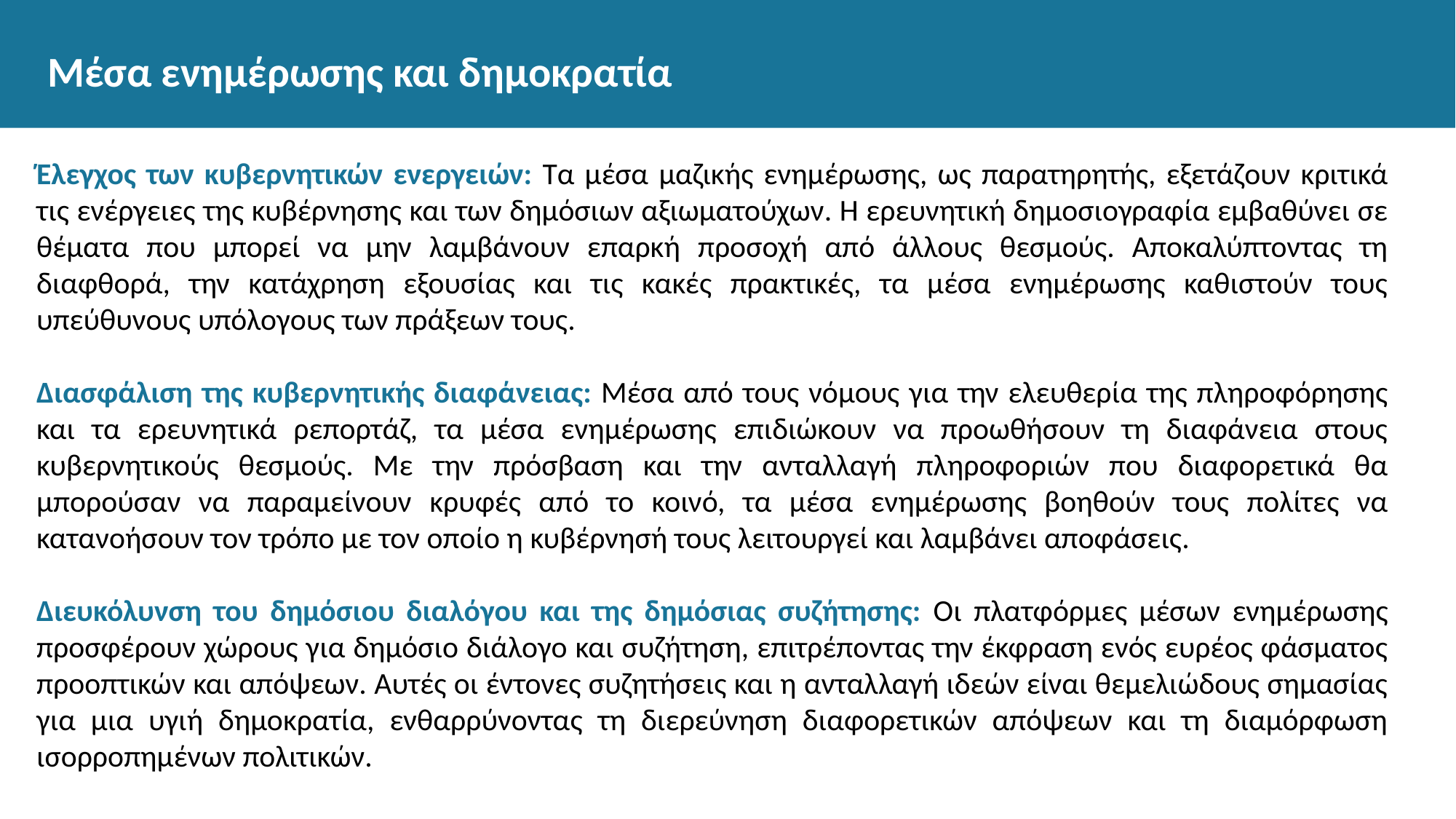

# Μέσα ενημέρωσης και δημοκρατία

Έλεγχος των κυβερνητικών ενεργειών: Τα μέσα μαζικής ενημέρωσης, ως παρατηρητής, εξετάζουν κριτικά τις ενέργειες της κυβέρνησης και των δημόσιων αξιωματούχων. Η ερευνητική δημοσιογραφία εμβαθύνει σε θέματα που μπορεί να μην λαμβάνουν επαρκή προσοχή από άλλους θεσμούς. Αποκαλύπτοντας τη διαφθορά, την κατάχρηση εξουσίας και τις κακές πρακτικές, τα μέσα ενημέρωσης καθιστούν τους υπεύθυνους υπόλογους των πράξεων τους.

Διασφάλιση της κυβερνητικής διαφάνειας: Μέσα από τους νόμους για την ελευθερία της πληροφόρησης και τα ερευνητικά ρεπορτάζ, τα μέσα ενημέρωσης επιδιώκουν να προωθήσουν τη διαφάνεια στους κυβερνητικούς θεσμούς. Με την πρόσβαση και την ανταλλαγή πληροφοριών που διαφορετικά θα μπορούσαν να παραμείνουν κρυφές από το κοινό, τα μέσα ενημέρωσης βοηθούν τους πολίτες να κατανοήσουν τον τρόπο με τον οποίο η κυβέρνησή τους λειτουργεί και λαμβάνει αποφάσεις.

Διευκόλυνση του δημόσιου διαλόγου και της δημόσιας συζήτησης: Οι πλατφόρμες μέσων ενημέρωσης προσφέρουν χώρους για δημόσιο διάλογο και συζήτηση, επιτρέποντας την έκφραση ενός ευρέος φάσματος προοπτικών και απόψεων. Αυτές οι έντονες συζητήσεις και η ανταλλαγή ιδεών είναι θεμελιώδους σημασίας για μια υγιή δημοκρατία, ενθαρρύνοντας τη διερεύνηση διαφορετικών απόψεων και τη διαμόρφωση ισορροπημένων πολιτικών.